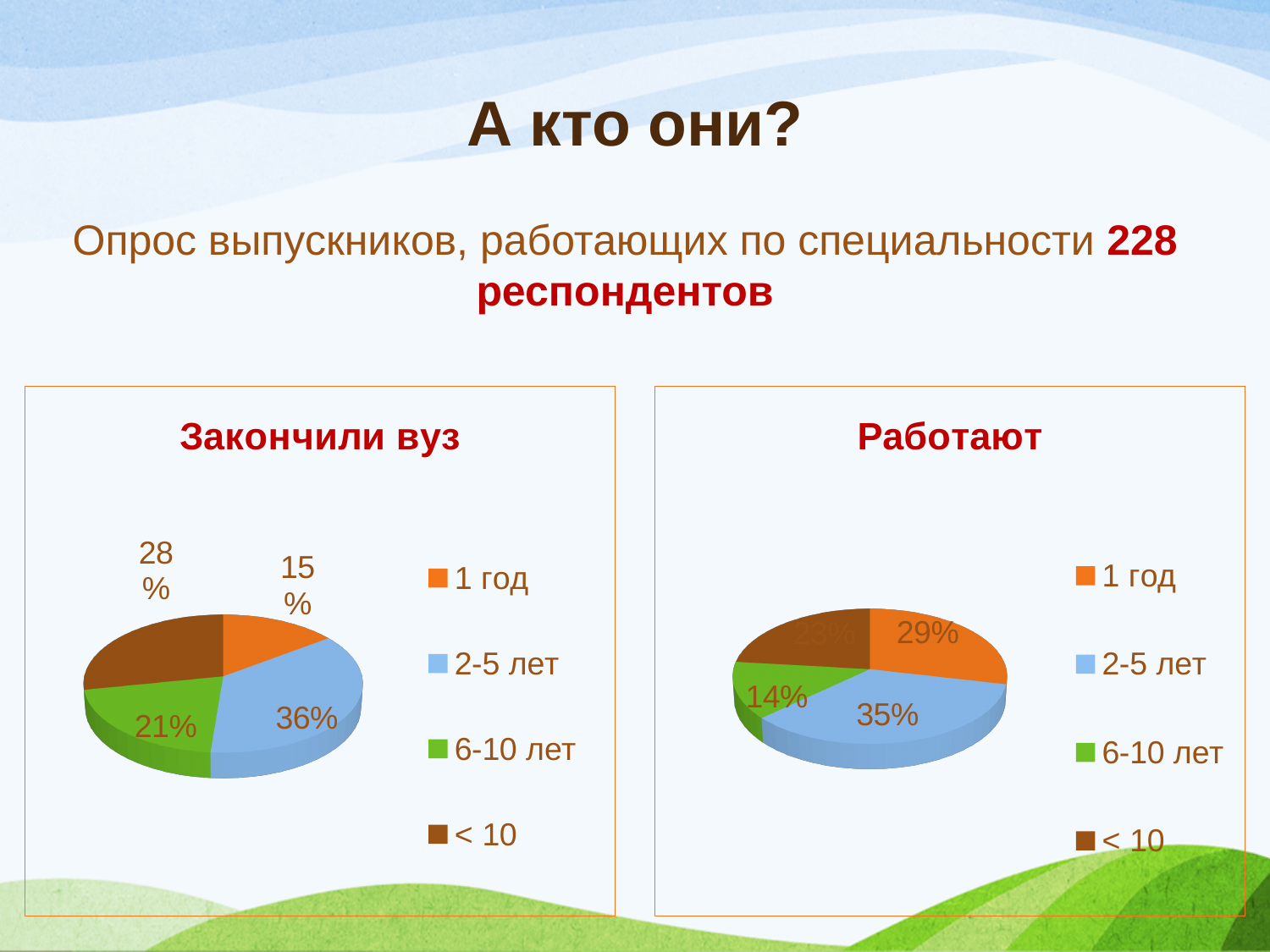

# А кто они?
Опрос выпускников, работающих по специальности 228 респондентов

[unsupported chart]

[unsupported chart]